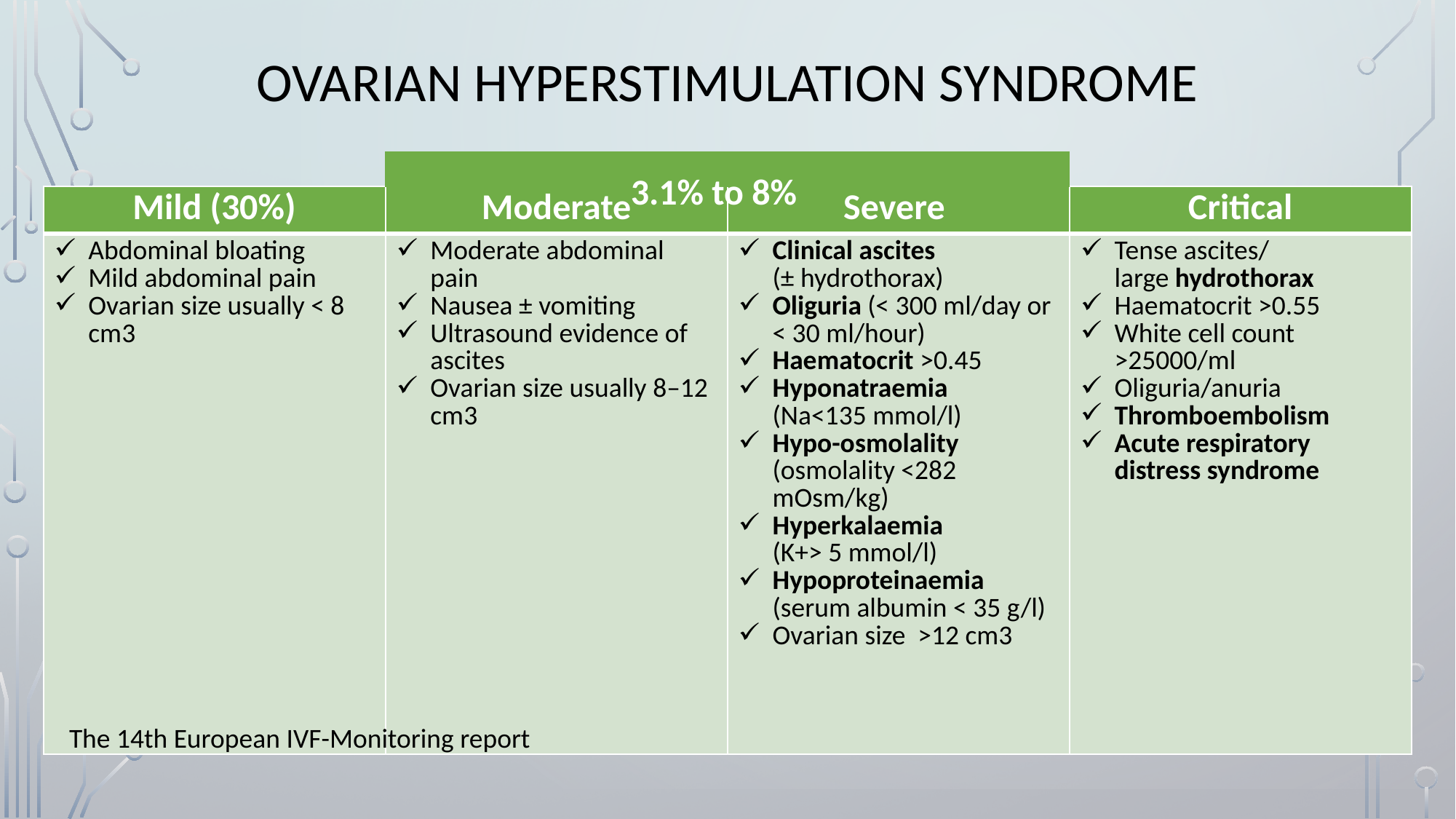

# Ovarian Hyperstimulation Syndrome

3.1% to 8%
| Mild (30%) | Moderate | Severe | Critical |
| --- | --- | --- | --- |
| Abdominal bloating Mild abdominal pain Ovarian size usually < 8 cm3 | Moderate abdominal pain Nausea ± vomiting Ultrasound evidence of ascites Ovarian size usually 8–12 cm3 | Clinical ascites (± hydrothorax) Oliguria (< 300 ml/day or < 30 ml/hour) Haematocrit >0.45 Hyponatraemia (Na<135 mmol/l) Hypo-osmolality (osmolality <282 mOsm/kg) Hyperkalaemia (K+> 5 mmol/l) Hypoproteinaemia (serum albumin < 35 g/l) Ovarian size >12 cm3 | Tense ascites/ large hydrothorax Haematocrit >0.55 White cell count >25000/ml Oliguria/anuria Thromboembolism Acute respiratory distress syndrome |
The 14th European IVF-Monitoring report